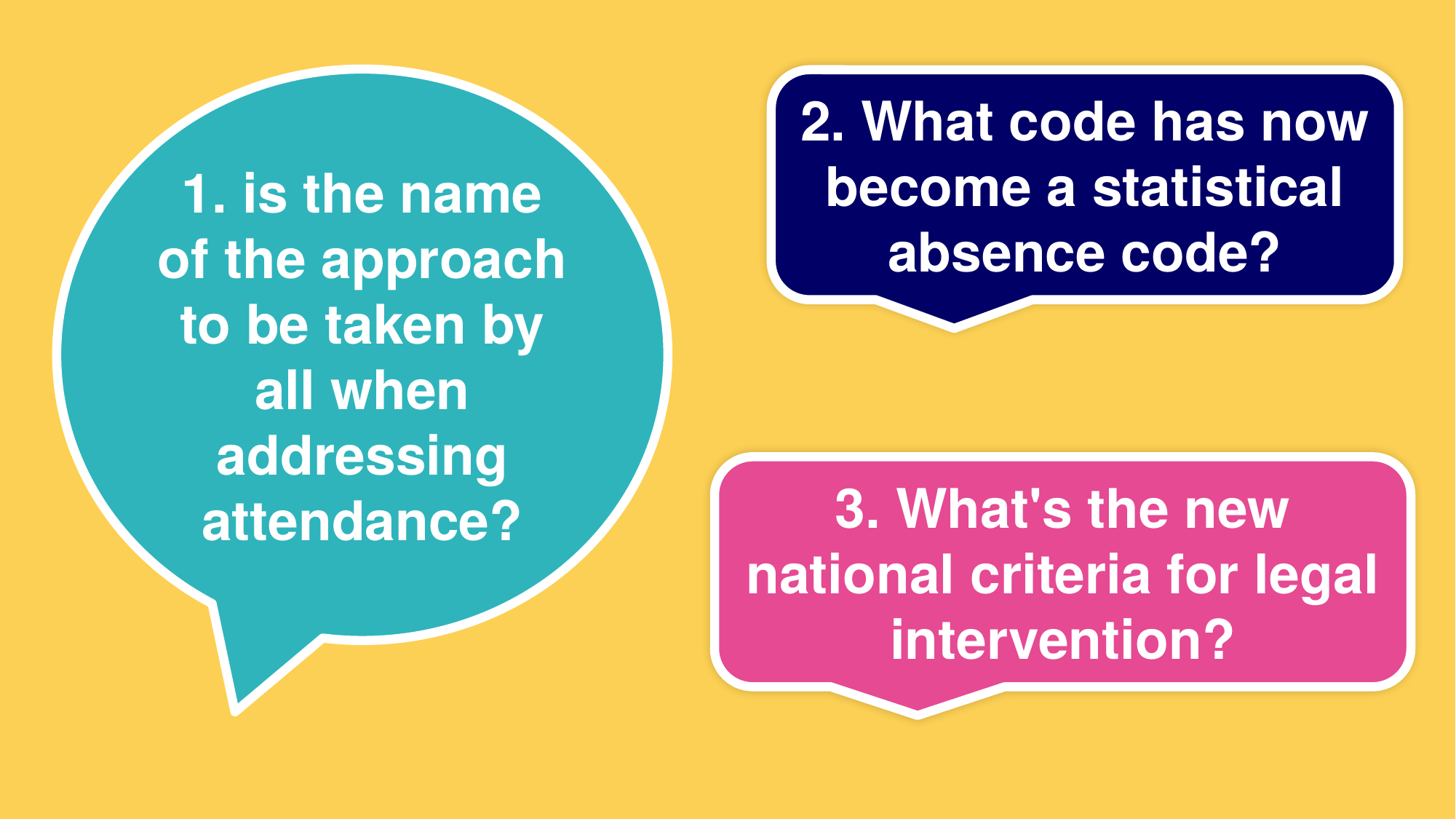

1. is the name of the approach to be taken by all when addressing attendance?
2. What code has now become a statistical absence code?
3. What's the new national criteria for legal intervention?